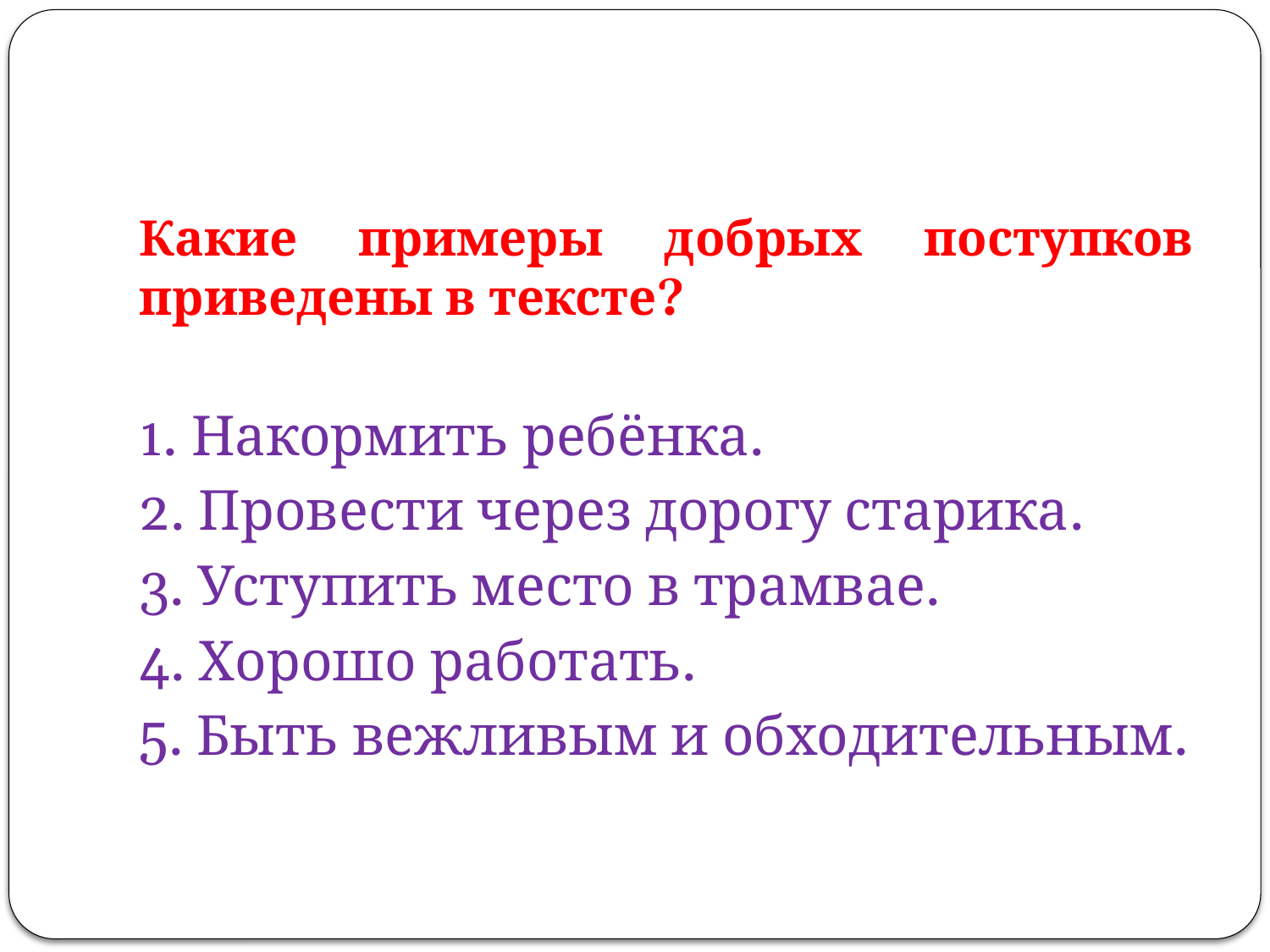

#
Какие примеры добрых поступков приведены в тексте?
1. Накормить ребёнка.
2. Провести через дорогу старика.
3. Уступить место в трамвае.
4. Хорошо работать.
5. Быть вежливым и обходительным.